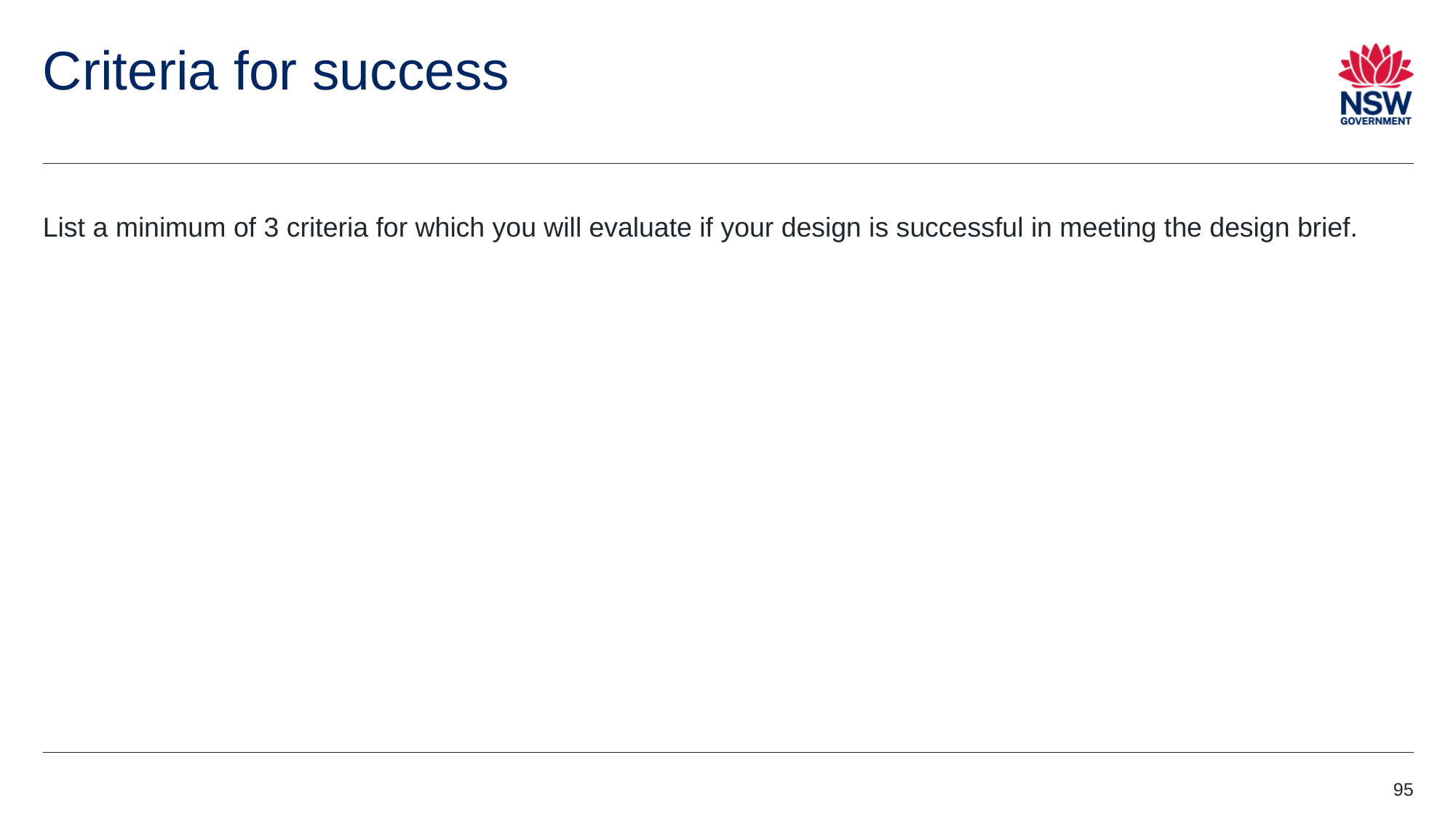

# Criteria for success
List a minimum of 3 criteria for which you will evaluate if your design is successful in meeting the design brief.

95